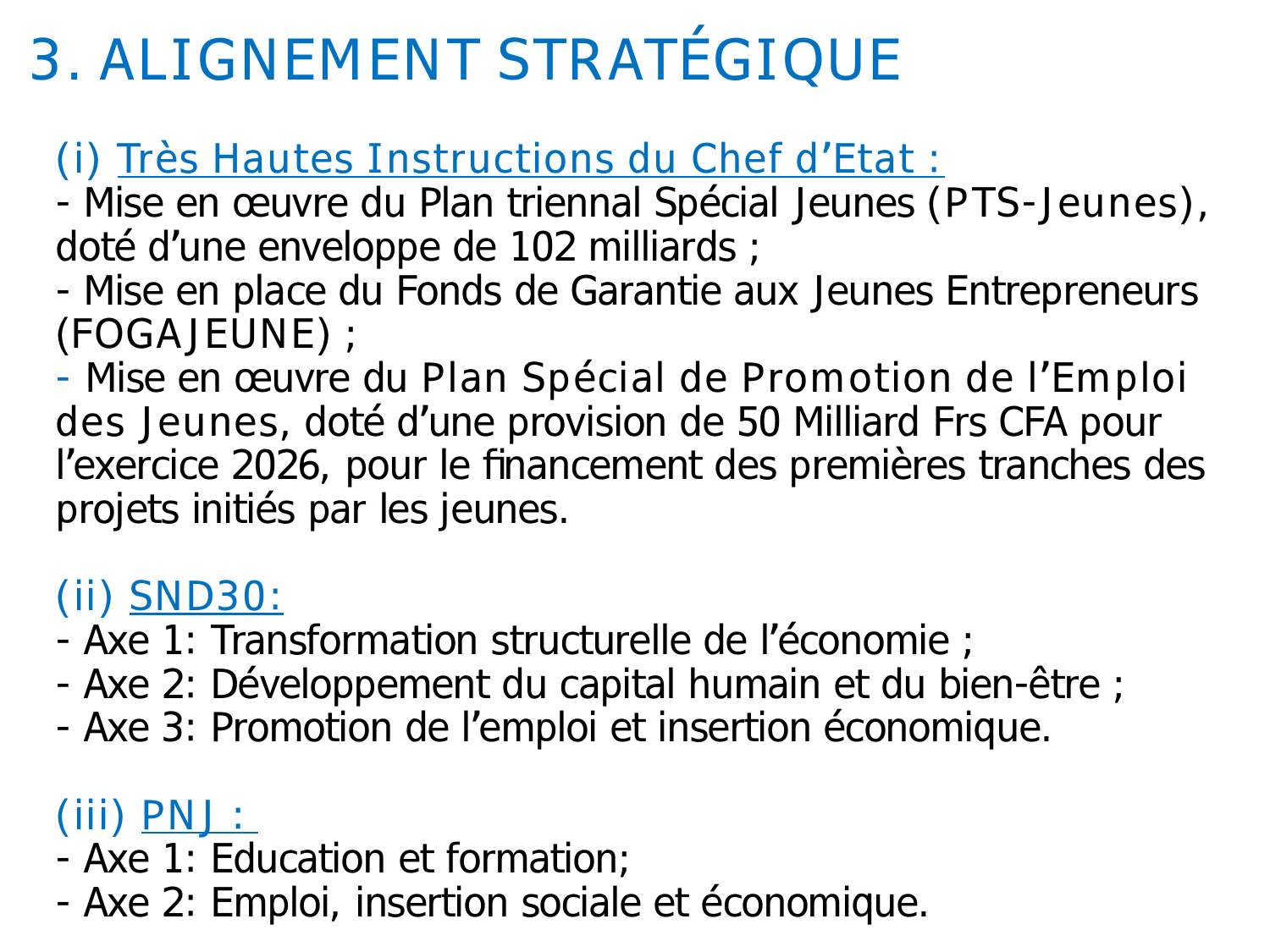

3. ALIGNEMENT STRATÉGIQUE
# (i) Très Hautes Instructions du Chef d’Etat : - Mise en œuvre du Plan triennal Spécial Jeunes (PTS-Jeunes), doté d’une enveloppe de 102 milliards ; - Mise en place du Fonds de Garantie aux Jeunes Entrepreneurs (FOGAJEUNE) ; - Mise en œuvre du Plan Spécial de Promotion de l’Emploi des Jeunes, doté d’une provision de 50 Milliard Frs CFA pour l’exercice 2026, pour le financement des premières tranches des projets initiés par les jeunes. (ii) SND30: - Axe 1: Transformation structurelle de l’économie ; - Axe 2: Développement du capital humain et du bien-être ; - Axe 3: Promotion de l’emploi et insertion économique. (iii) PNJ : - Axe 1: Education et formation; - Axe 2: Emploi, insertion sociale et économique.